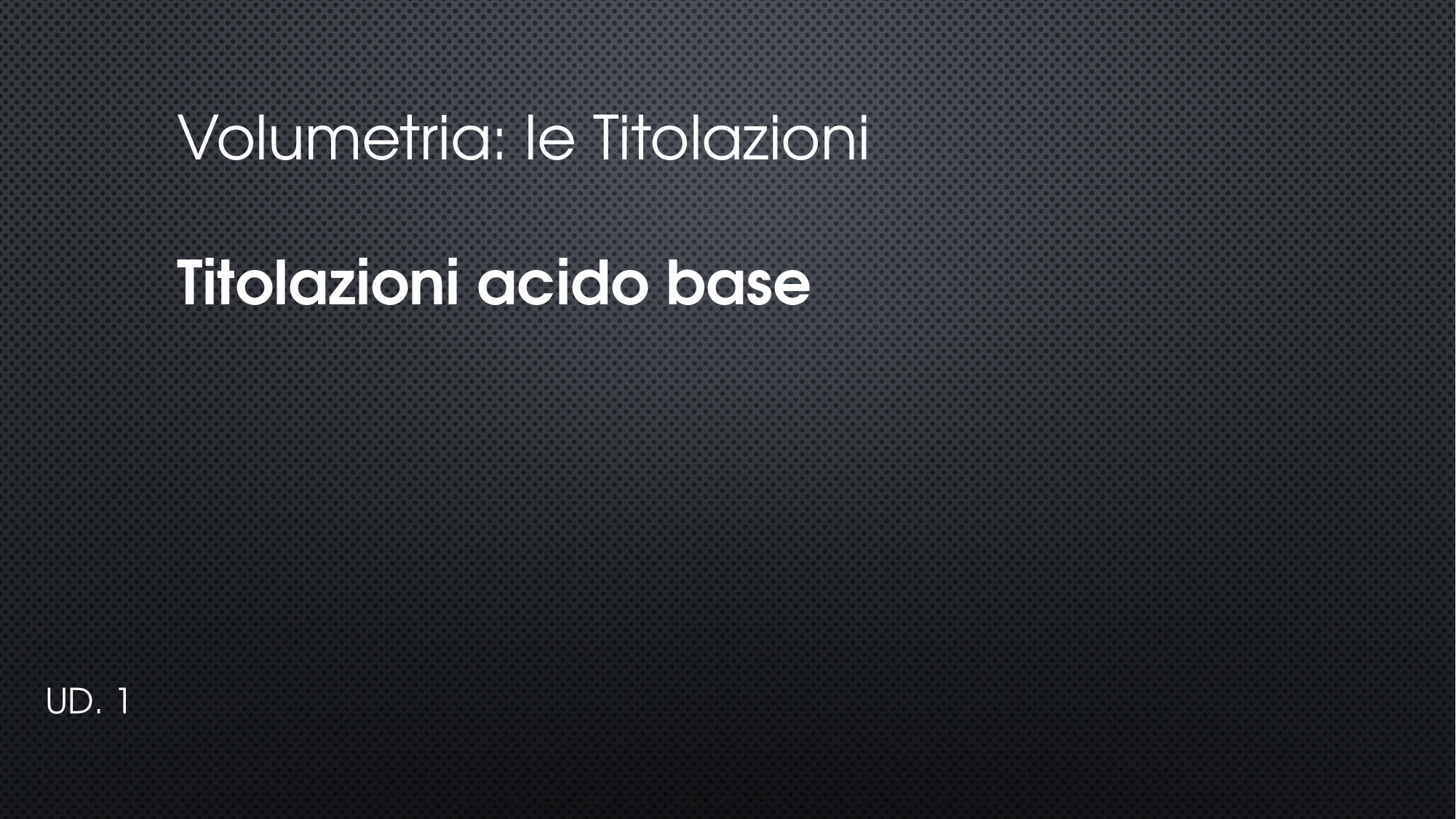

Volumetria: le Titolazioni

Titolazioni acido base
UD. 1